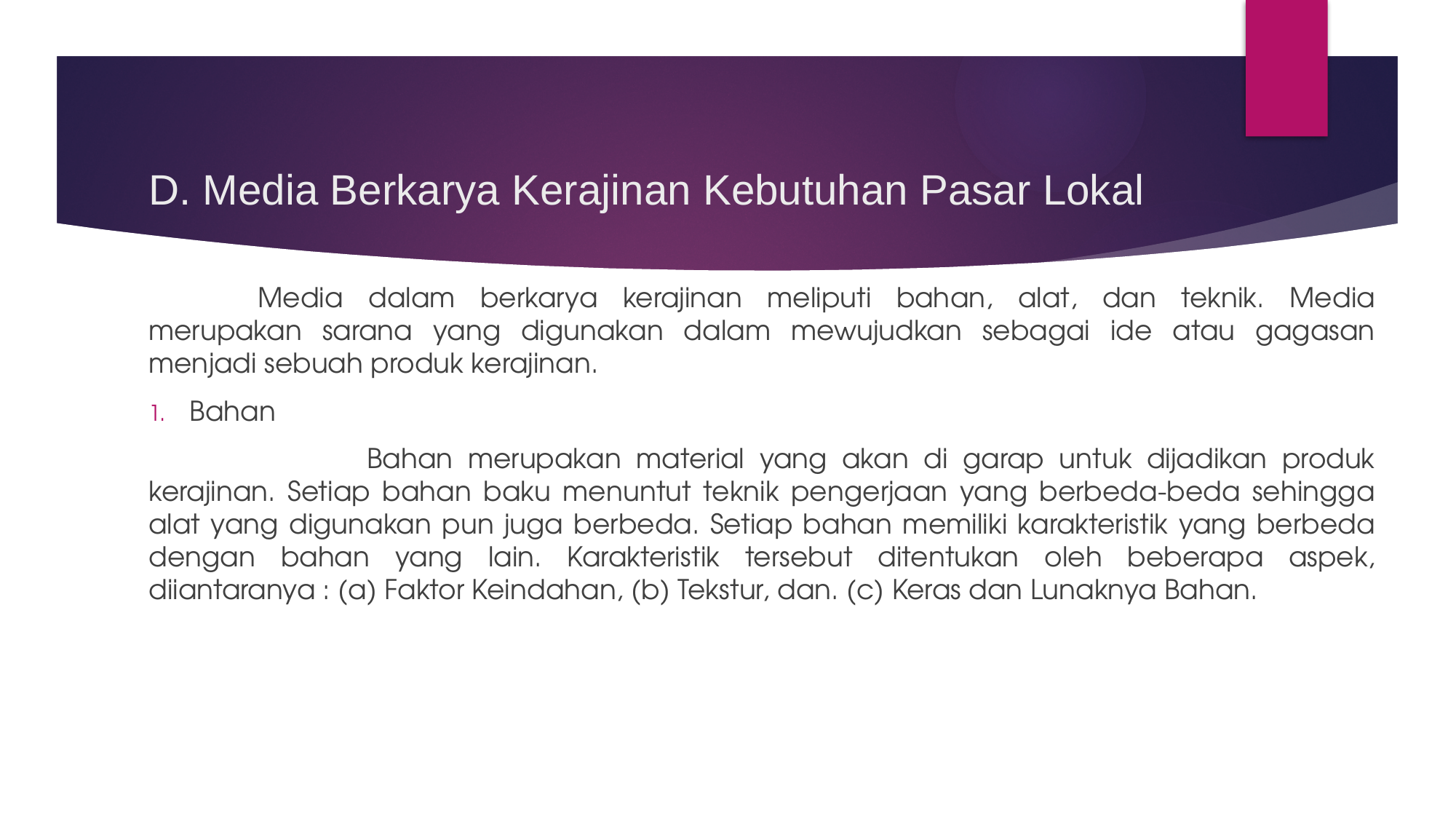

# D. Media Berkarya Kerajinan Kebutuhan Pasar Lokal
	Media dalam berkarya kerajinan meliputi bahan, alat, dan teknik. Media merupakan sarana yang digunakan dalam mewujudkan sebagai ide atau gagasan menjadi sebuah produk kerajinan.
Bahan
		Bahan merupakan material yang akan di garap untuk dijadikan produk kerajinan. Setiap bahan baku menuntut teknik pengerjaan yang berbeda-beda sehingga alat yang digunakan pun juga berbeda. Setiap bahan memiliki karakteristik yang berbeda dengan bahan yang lain. Karakteristik tersebut ditentukan oleh beberapa aspek, diiantaranya : (a) Faktor Keindahan, (b) Tekstur, dan. (c) Keras dan Lunaknya Bahan.